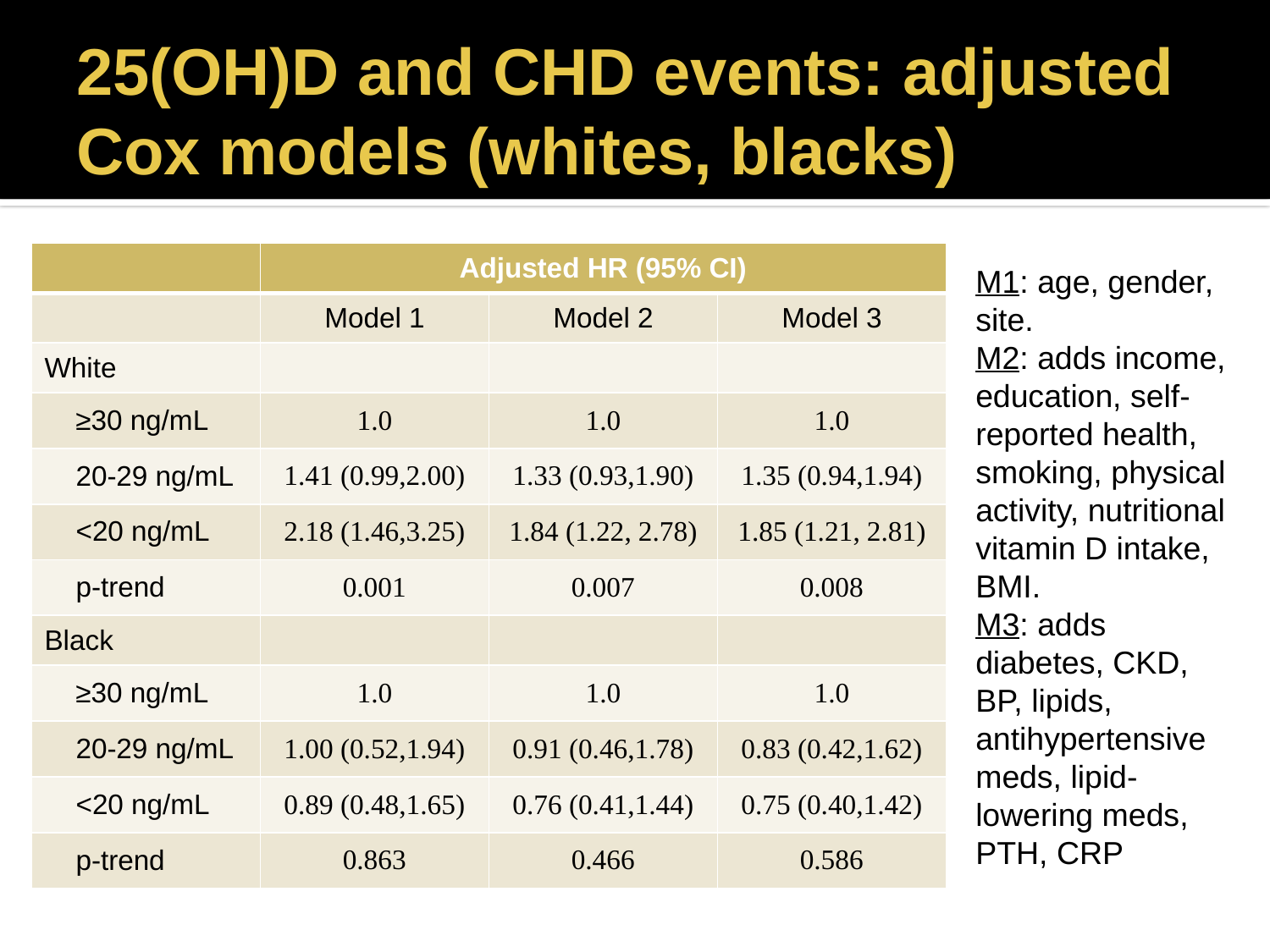

# 25(OH)D and CHD events: adjusted Cox models (whites, blacks)
|  | Adjusted HR (95% CI) |  |  |
| --- | --- | --- | --- |
|  | Model 1 | Model 2 | Model 3 |
| White |  |  |  |
| ≥30 ng/mL | 1.0 | 1.0 | 1.0 |
| 20-29 ng/mL | 1.41 (0.99,2.00) | 1.33 (0.93,1.90) | 1.35 (0.94,1.94) |
| <20 ng/mL | 2.18 (1.46,3.25) | 1.84 (1.22, 2.78) | 1.85 (1.21, 2.81) |
| p-trend | 0.001 | 0.007 | 0.008 |
| Black |  |  |  |
| ≥30 ng/mL | 1.0 | 1.0 | 1.0 |
| 20-29 ng/mL | 1.00 (0.52,1.94) | 0.91 (0.46,1.78) | 0.83 (0.42,1.62) |
| <20 ng/mL | 0.89 (0.48,1.65) | 0.76 (0.41,1.44) | 0.75 (0.40,1.42) |
| p-trend | 0.863 | 0.466 | 0.586 |
M1: age, gender, site.
M2: adds income, education, self-reported health, smoking, physical activity, nutritional vitamin D intake, BMI.
M3: adds diabetes, CKD, BP, lipids, antihypertensive meds, lipid-lowering meds, PTH, CRP